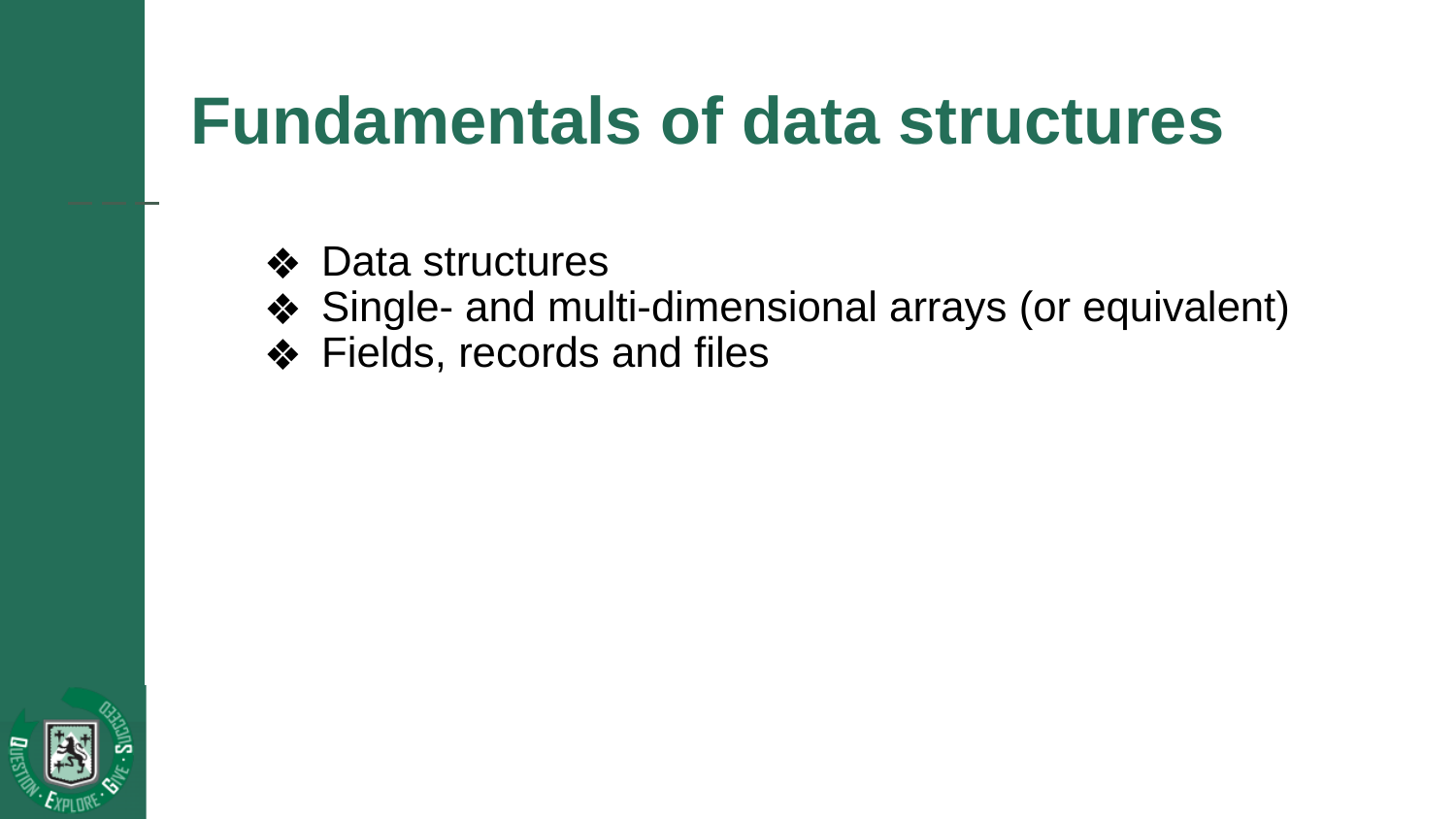

# Fundamentals of data structures
Data structures
Single- and multi-dimensional arrays (or equivalent)
Fields, records and files